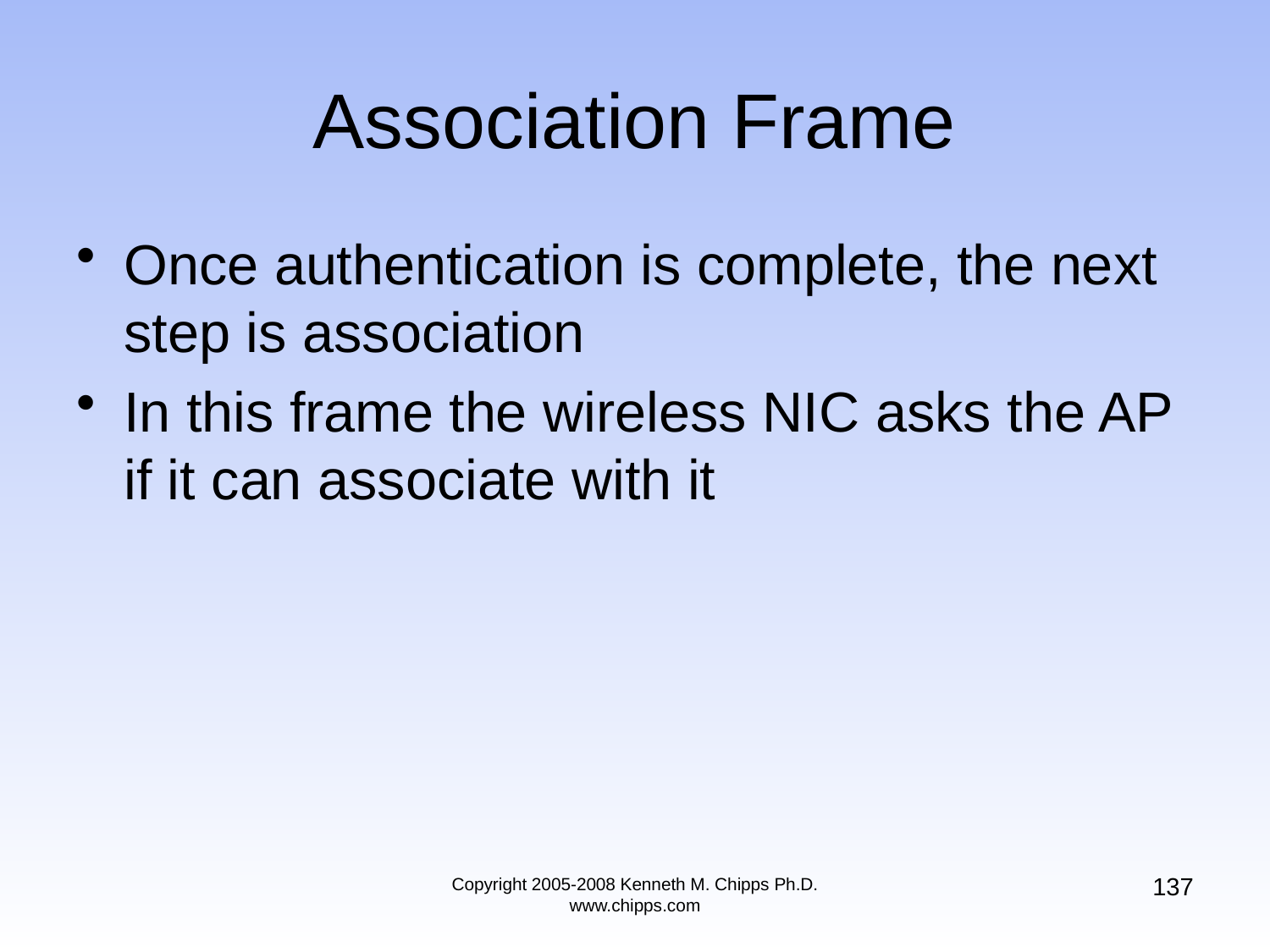

# Association Frame
Once authentication is complete, the next step is association
In this frame the wireless NIC asks the AP if it can associate with it
137
Copyright 2005-2008 Kenneth M. Chipps Ph.D. www.chipps.com